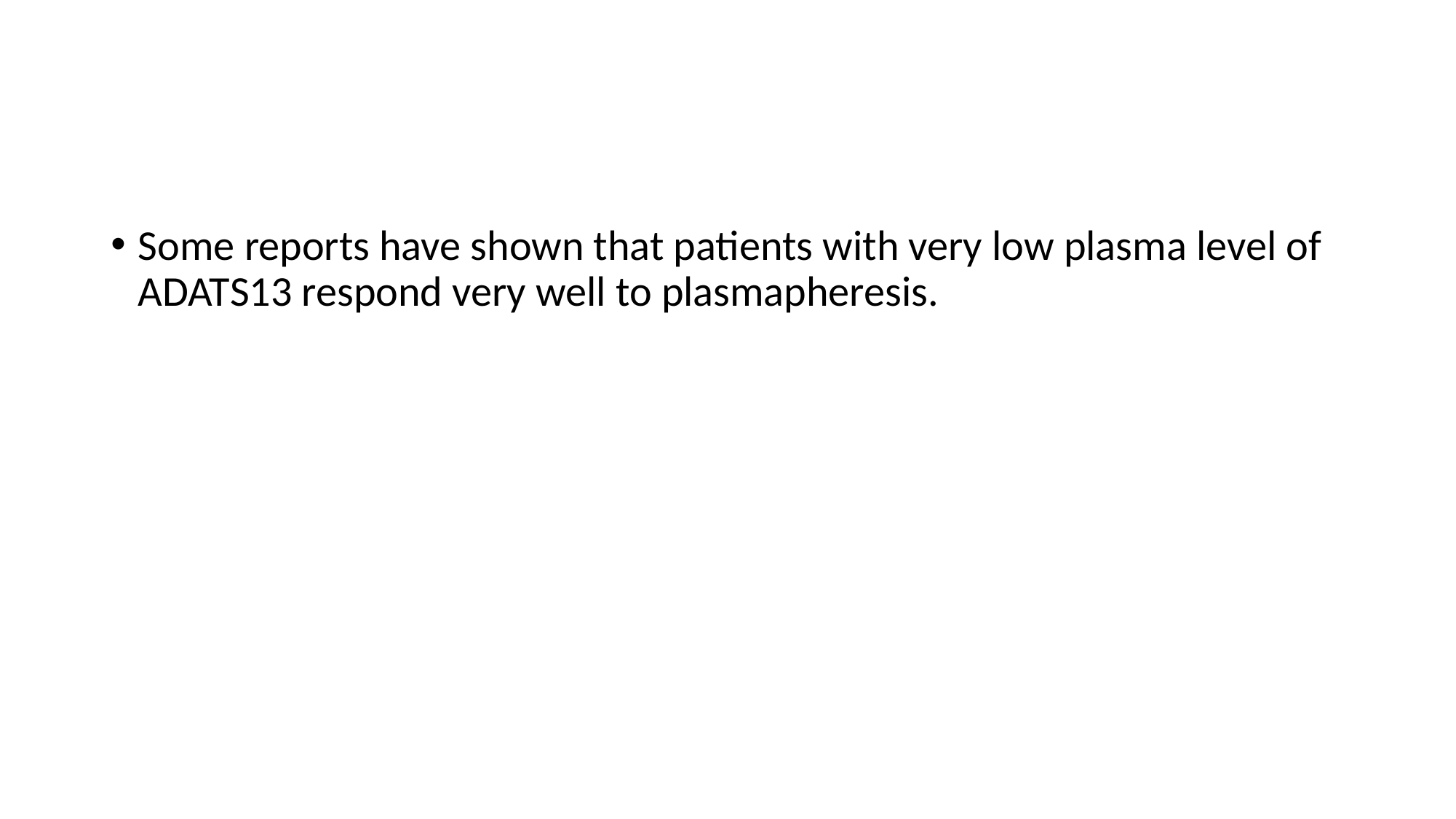

#
Some reports have shown that patients with very low plasma level of ADATS13 respond very well to plasmapheresis.